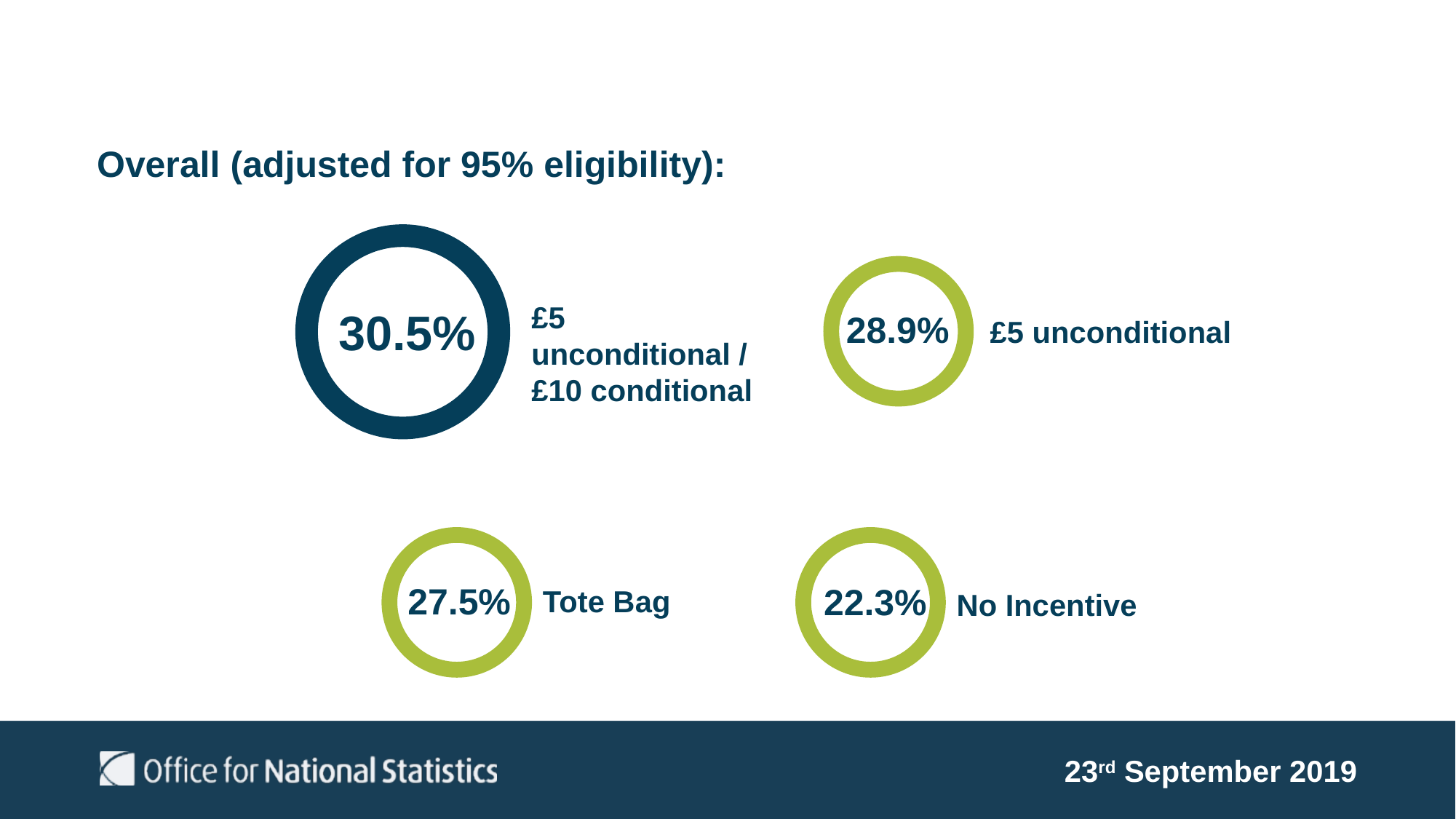

#
Overall (adjusted for 95% eligibility):

£5 unconditional / £10 conditional
30.5%
28.9%
£5 unconditional

27.5%
22.3%
Tote Bag
No Incentive
23rd September 2019